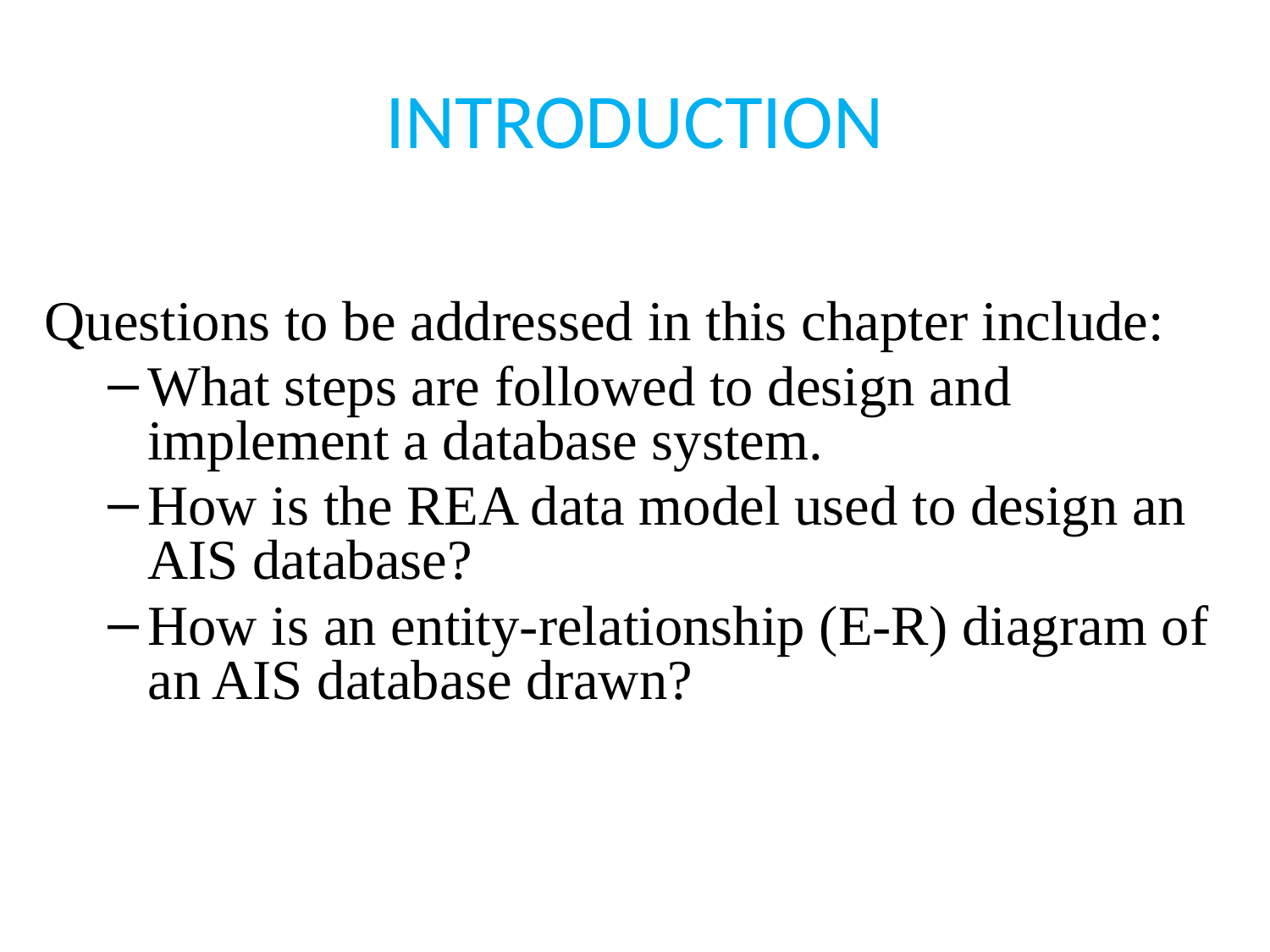

# INTRODUCTION

Questions to be addressed in this chapter include:
What steps are followed to design and implement a database system.
How is the REA data model used to design an AIS database?
How is an entity-relationship (E-R) diagram of an AIS database drawn?